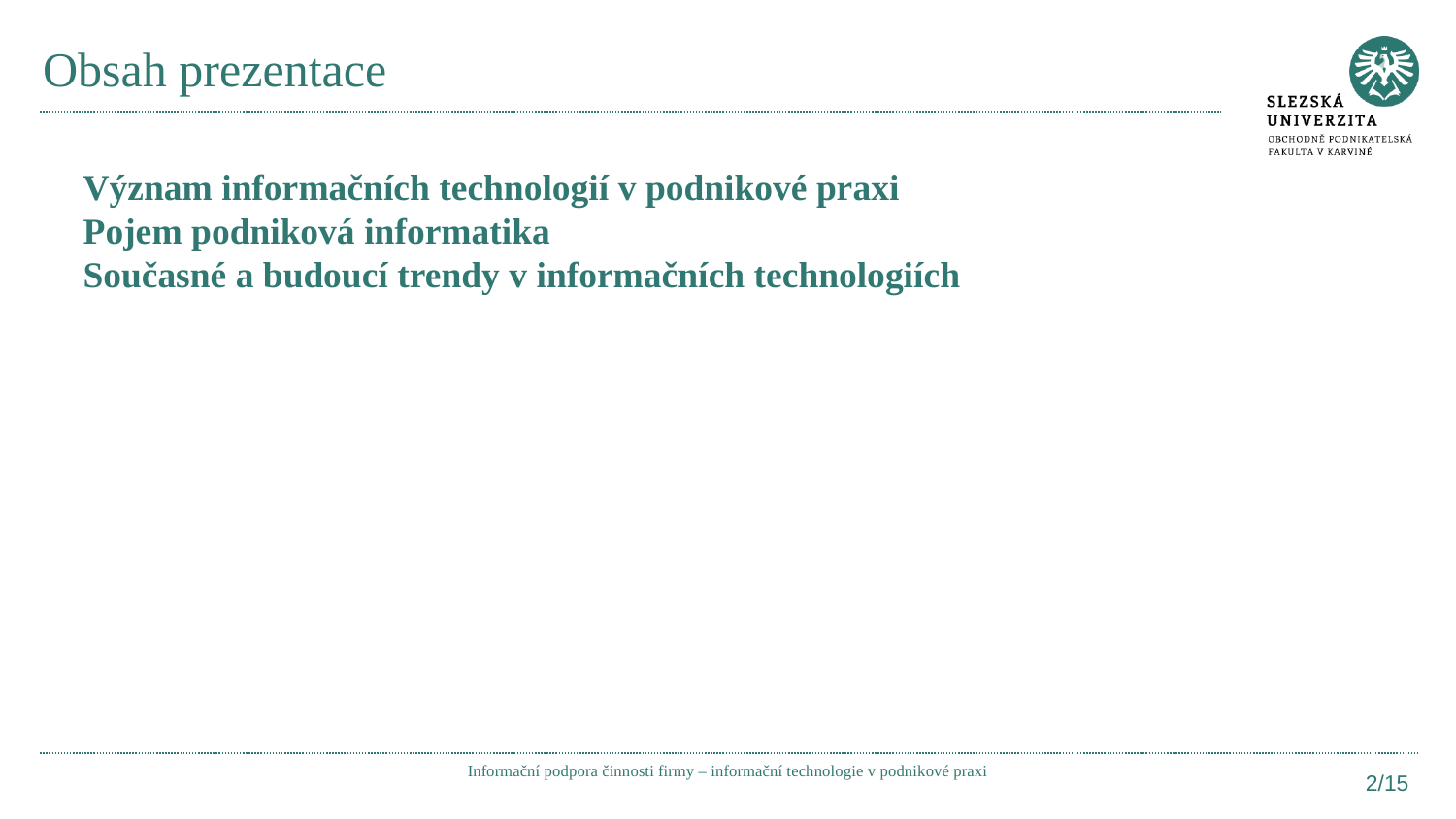

# Obsah prezentace
Význam informačních technologií v podnikové praxi
Pojem podniková informatika
Současné a budoucí trendy v informačních technologiích

Informační podpora činnosti firmy – informační technologie v podnikové praxi
2/15